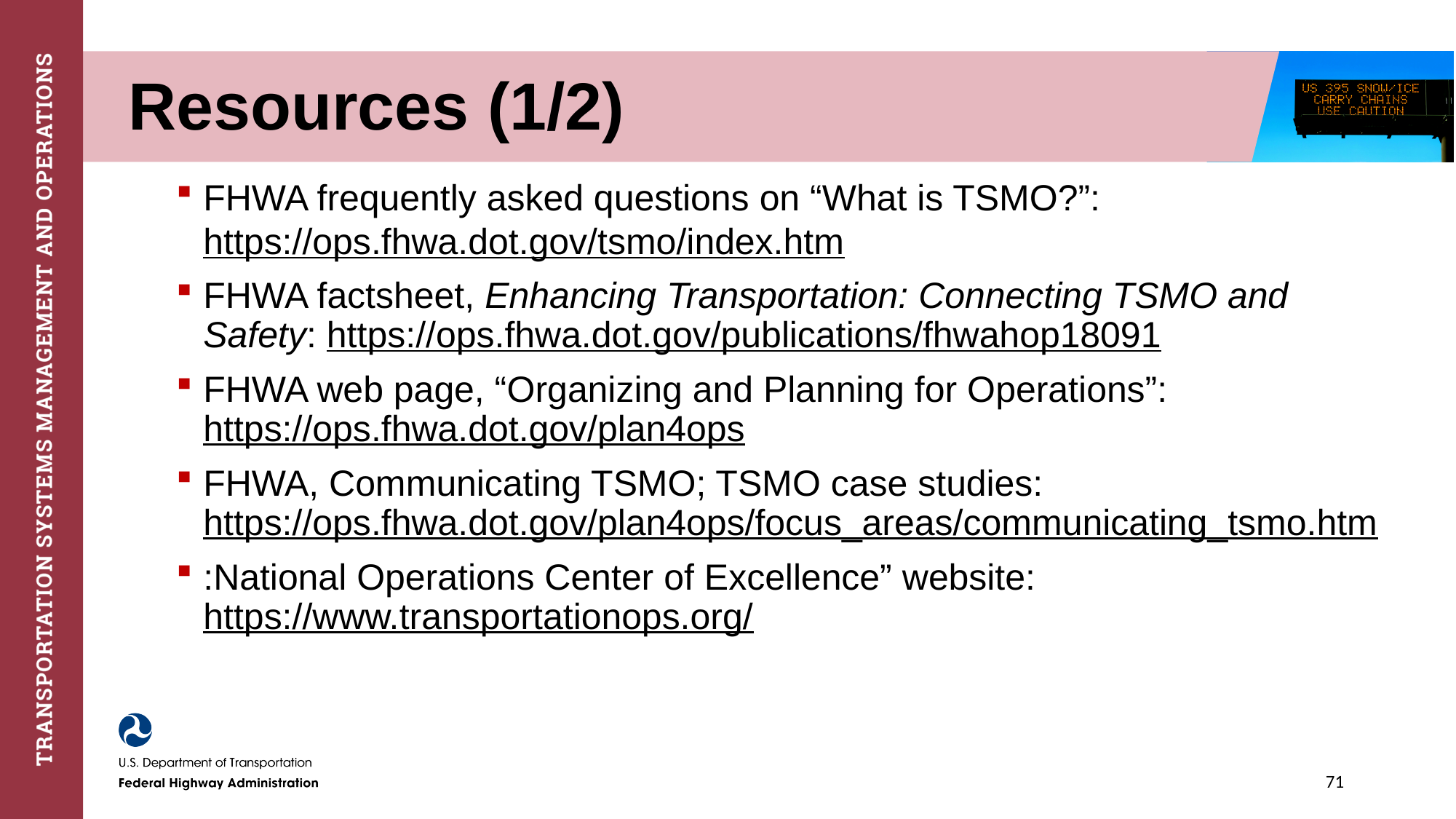

# Resources (1/2)
FHWA frequently asked questions on “What is TSMO?”: https://ops.fhwa.dot.gov/tsmo/index.htm
FHWA factsheet, Enhancing Transportation: Connecting TSMO and Safety: https://ops.fhwa.dot.gov/publications/fhwahop18091
FHWA web page, “Organizing and Planning for Operations”: https://ops.fhwa.dot.gov/plan4ops
FHWA, Communicating TSMO; TSMO case studies: https://ops.fhwa.dot.gov/plan4ops/focus_areas/communicating_tsmo.htm
:National Operations Center of Excellence” website: https://www.transportationops.org/
71